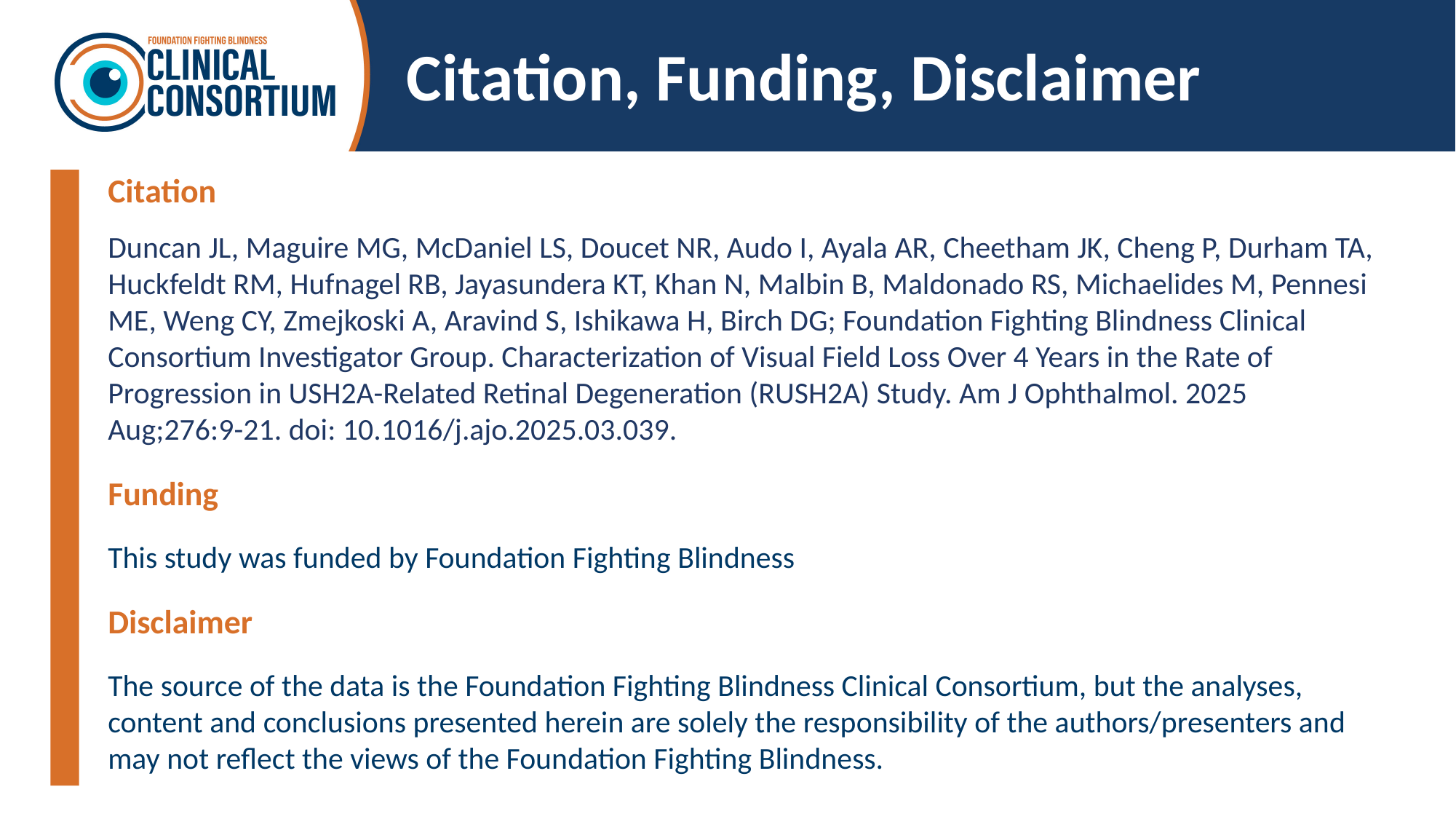

Citation, Funding, Disclaimer

Citation
Duncan JL, Maguire MG, McDaniel LS, Doucet NR, Audo I, Ayala AR, Cheetham JK, Cheng P, Durham TA, Huckfeldt RM, Hufnagel RB, Jayasundera KT, Khan N, Malbin B, Maldonado RS, Michaelides M, Pennesi ME, Weng CY, Zmejkoski A, Aravind S, Ishikawa H, Birch DG; Foundation Fighting Blindness Clinical Consortium Investigator Group. Characterization of Visual Field Loss Over 4 Years in the Rate of Progression in USH2A-Related Retinal Degeneration (RUSH2A) Study. Am J Ophthalmol. 2025 Aug;276:9-21. doi: 10.1016/j.ajo.2025.03.039.
Funding
This study was funded by Foundation Fighting Blindness
Disclaimer
The source of the data is the Foundation Fighting Blindness Clinical Consortium, but the analyses, content and conclusions presented herein are solely the responsibility of the authors/presenters and may not reflect the views of the Foundation Fighting Blindness.